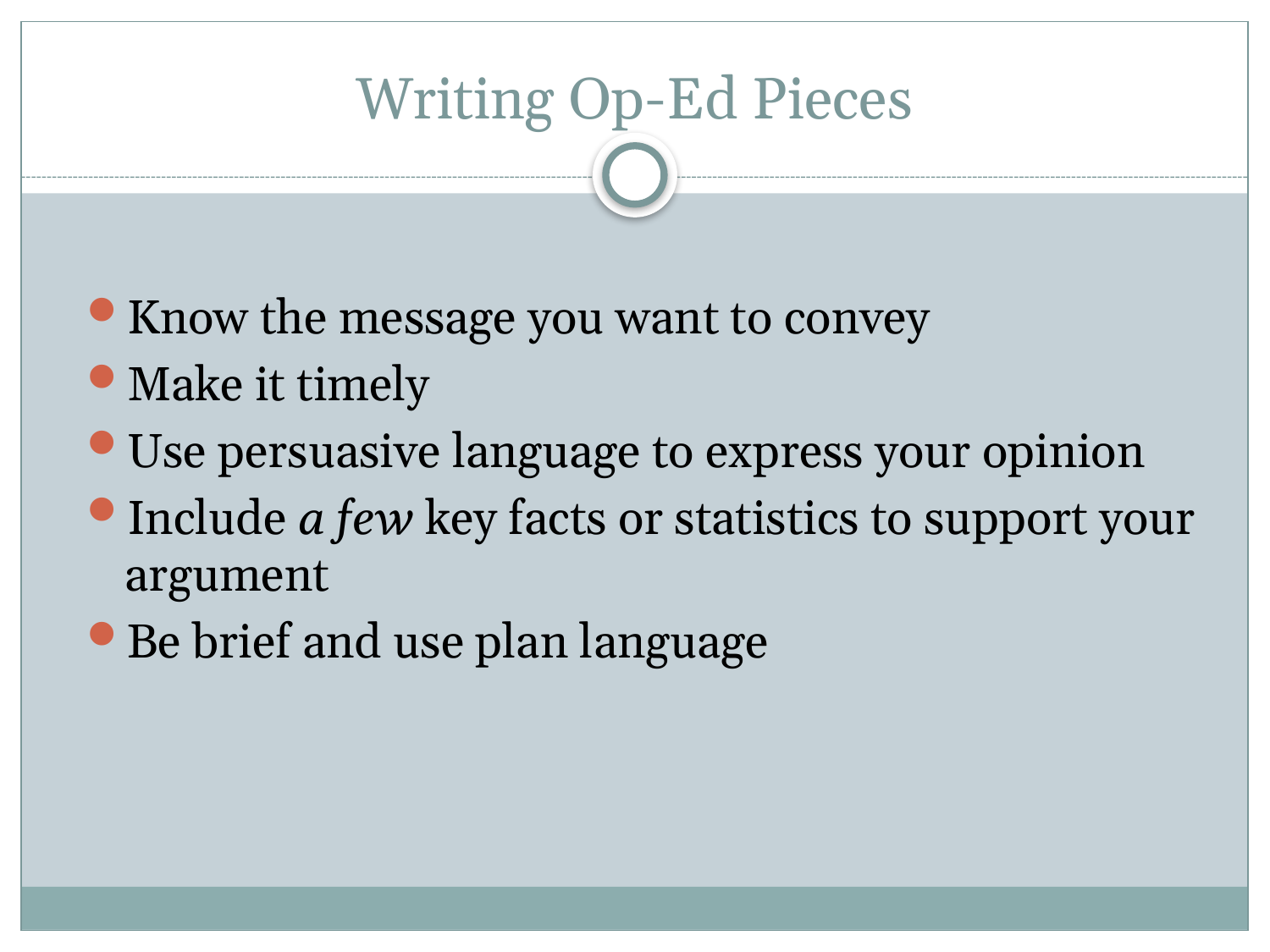

# Writing Op-Ed Pieces
Know the message you want to convey
Make it timely
Use persuasive language to express your opinion
Include a few key facts or statistics to support your argument
Be brief and use plan language